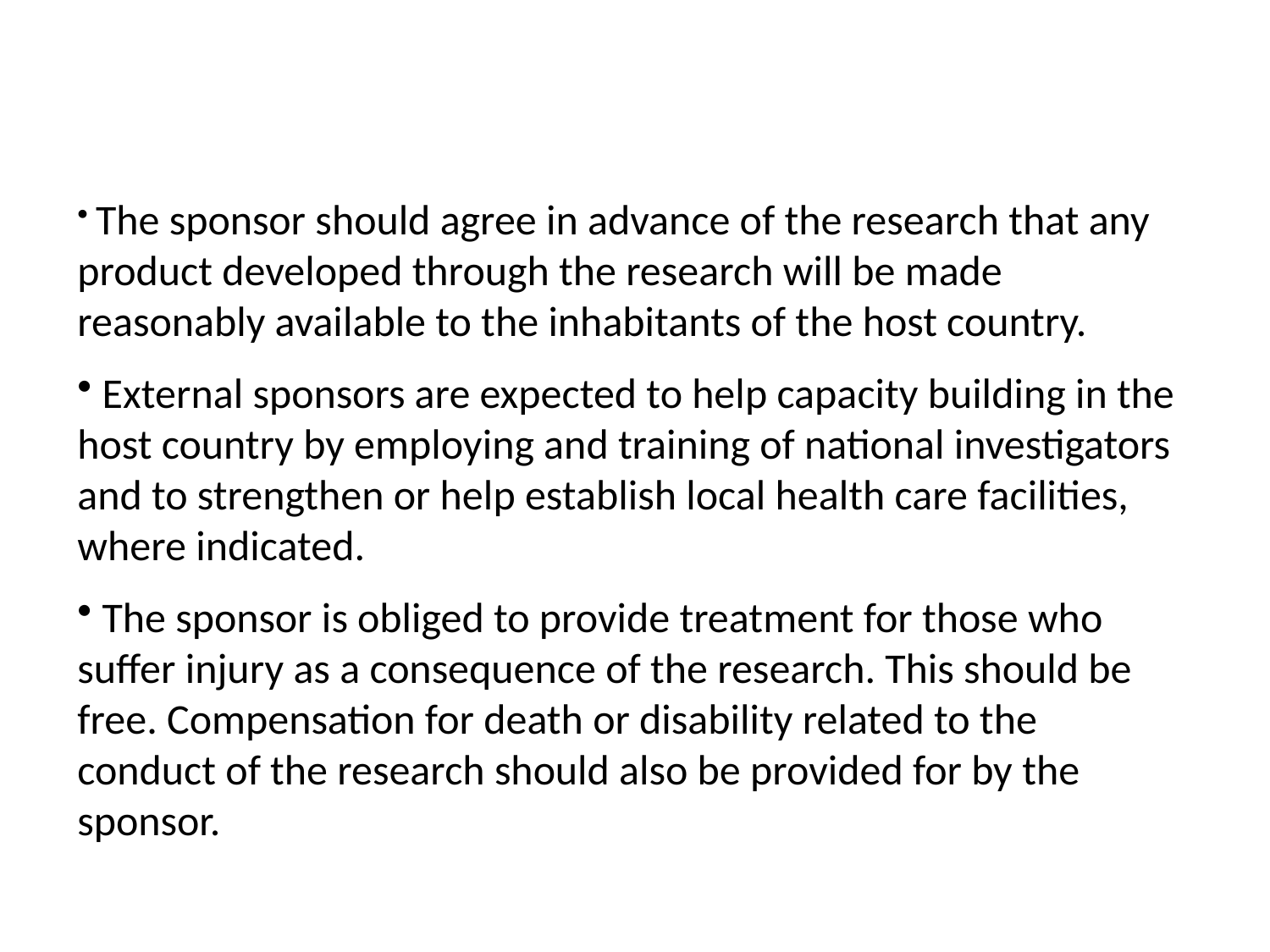

The sponsor should agree in advance of the research that any product developed through the research will be made reasonably available to the inhabitants of the host country.
 External sponsors are expected to help capacity building in the host country by employing and training of national investigators and to strengthen or help establish local health care facilities, where indicated.
 The sponsor is obliged to provide treatment for those who suffer injury as a consequence of the research. This should be free. Compensation for death or disability related to the conduct of the research should also be provided for by the sponsor.